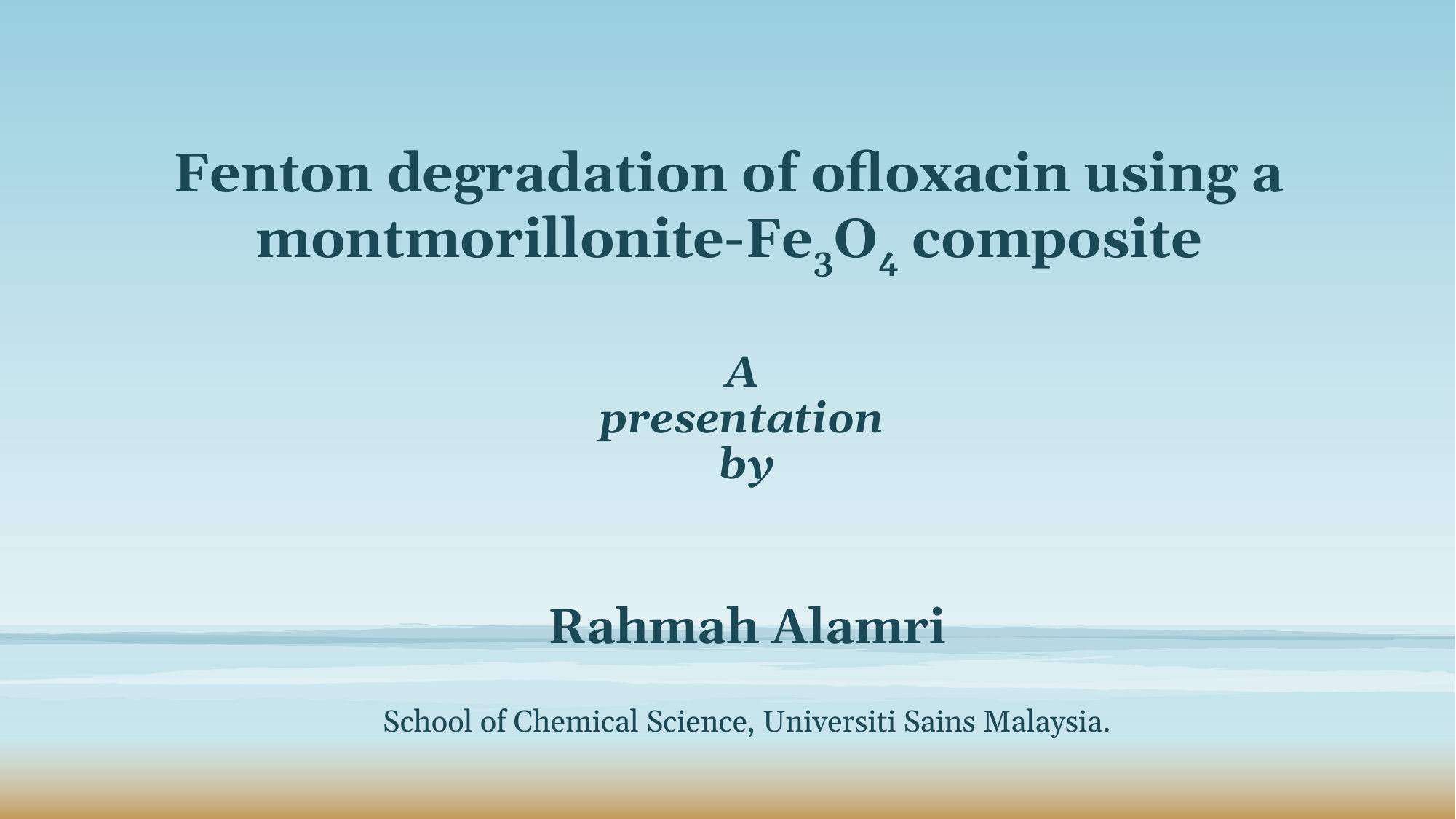

# Fenton degradation of ofloxacin using a montmorillonite-Fe3O4 composite
A
presentation
by
Rahmah Alamri

School of Chemical Science, Universiti Sains Malaysia.